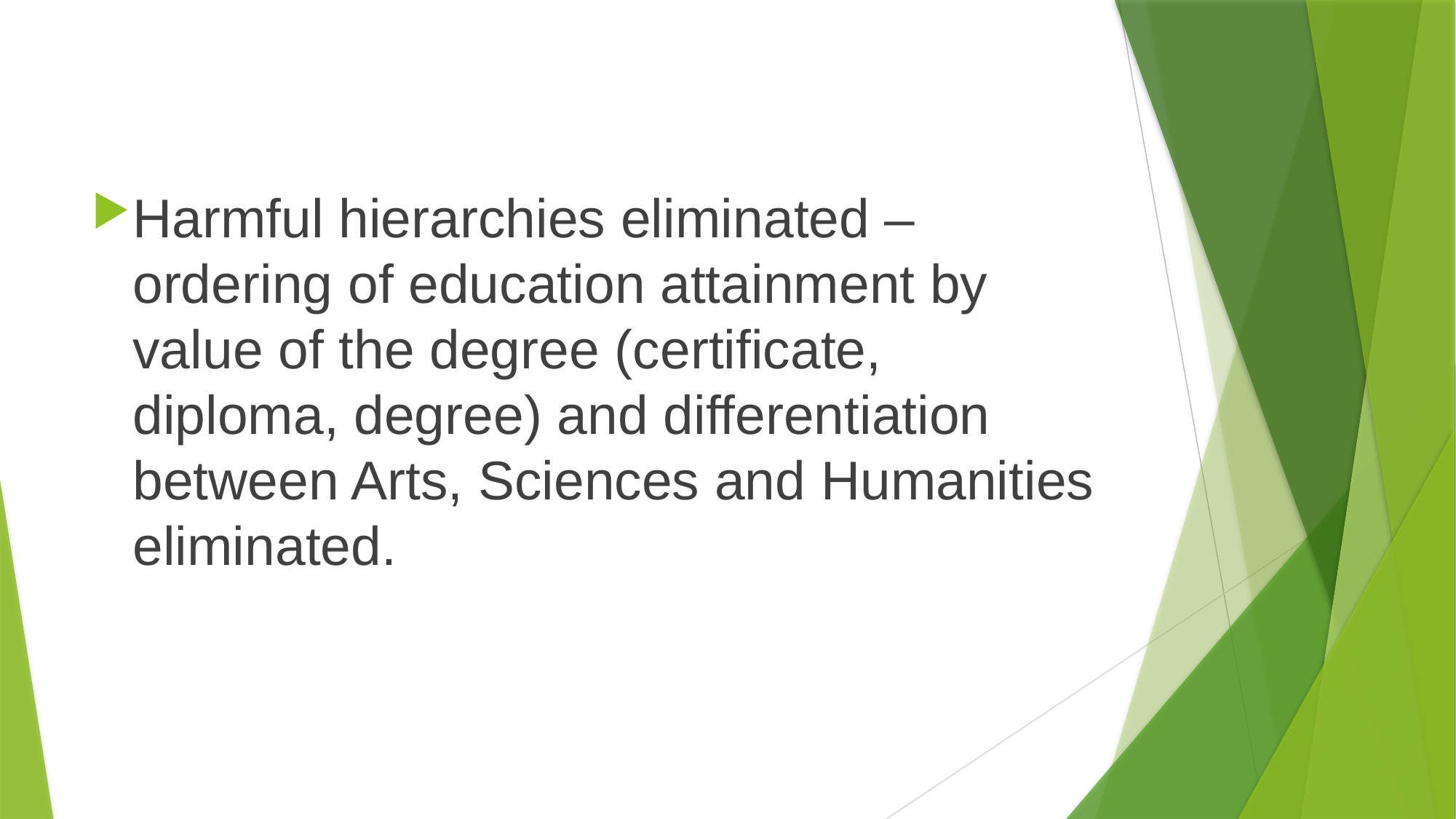

Harmful hierarchies eliminated – ordering of education attainment by value of the degree (certificate, diploma, degree) and differentiation between Arts, Sciences and Humanities eliminated.